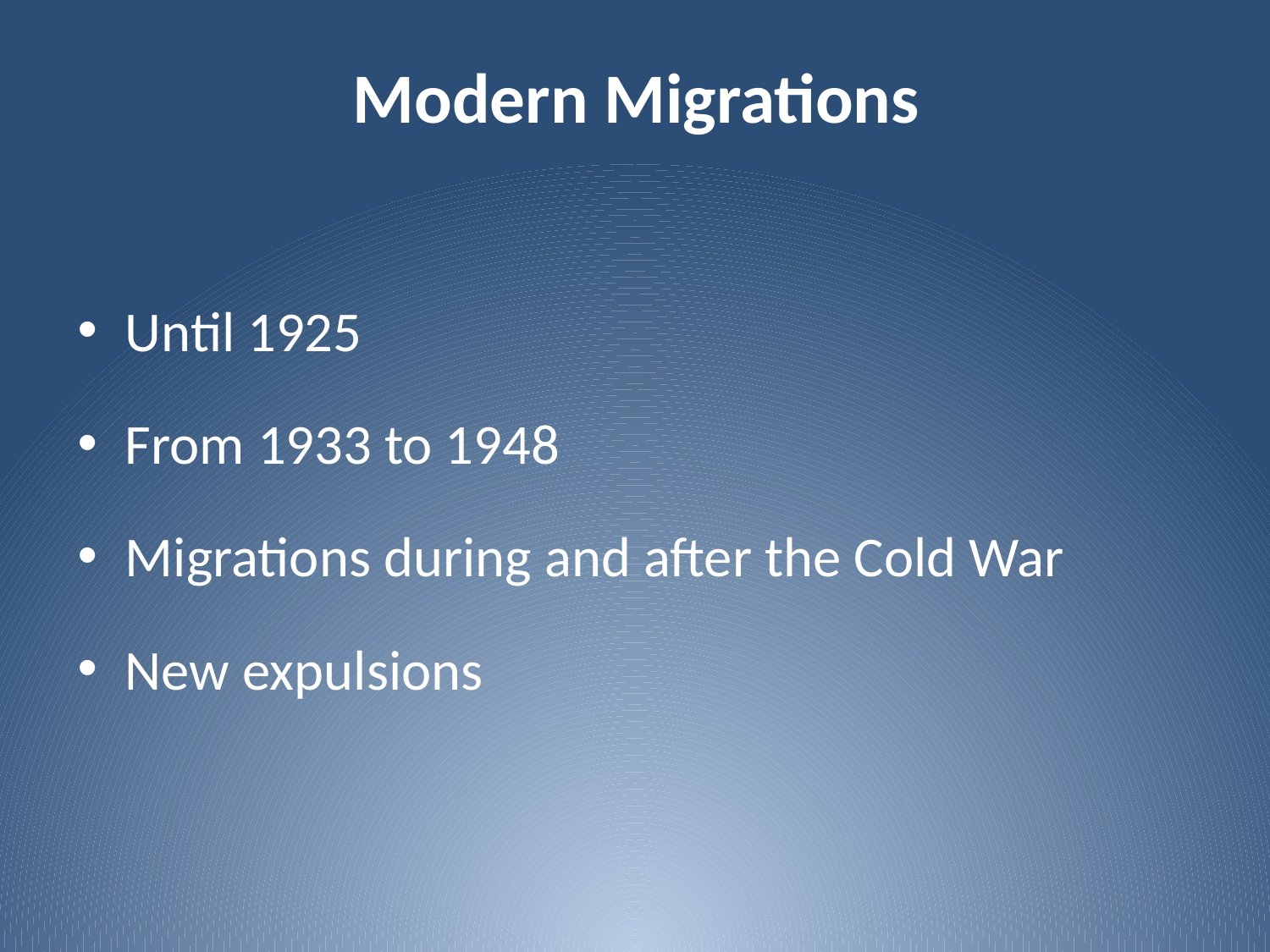

Modern Migrations

Until 1925
From 1933 to 1948
Migrations during and after the Cold War
New expulsions